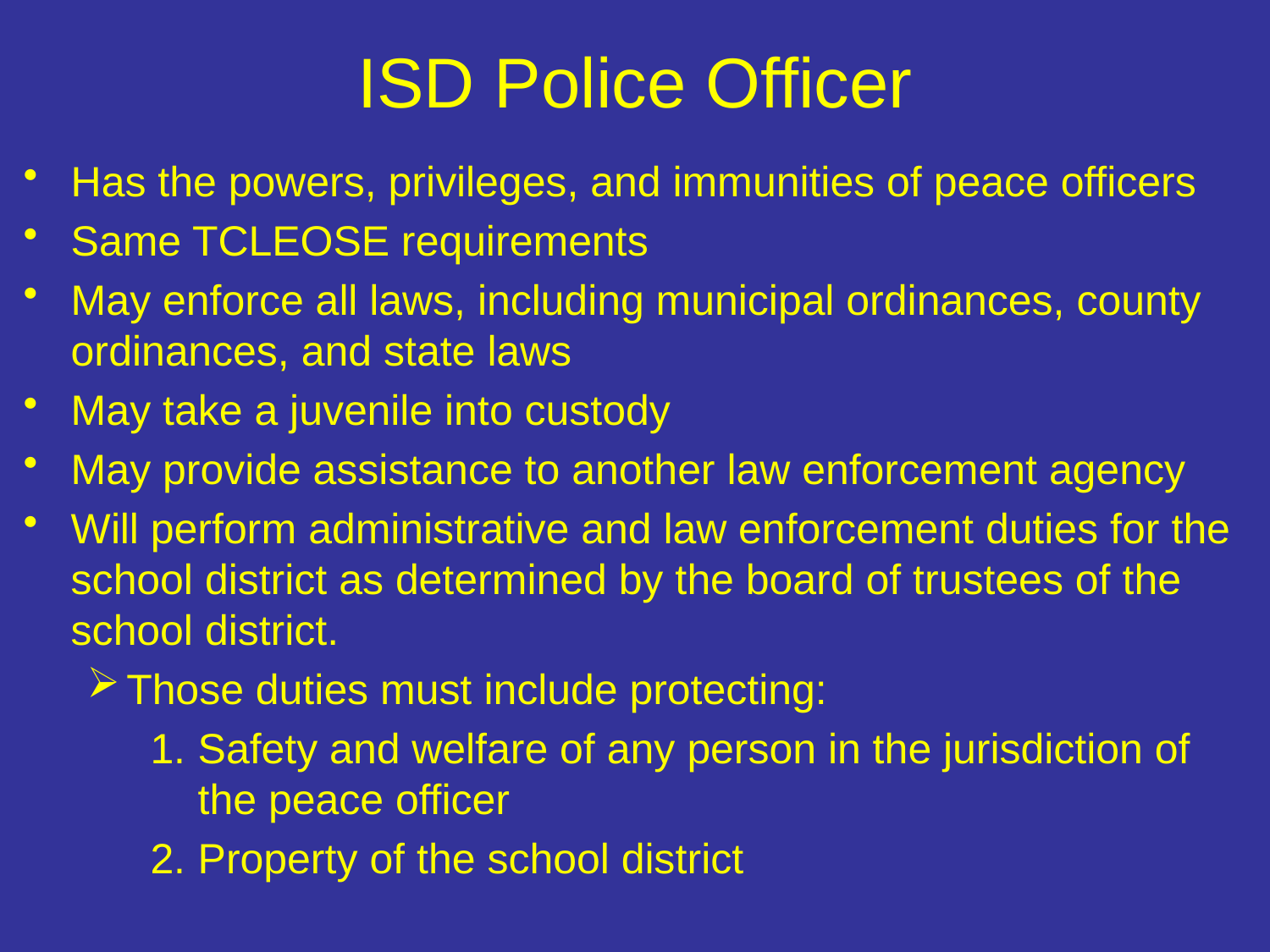

# ISD Police Officer
Has the powers, privileges, and immunities of peace officers
Same TCLEOSE requirements
May enforce all laws, including municipal ordinances, county ordinances, and state laws
May take a juvenile into custody
May provide assistance to another law enforcement agency
Will perform administrative and law enforcement duties for the school district as determined by the board of trustees of the school district.
Those duties must include protecting:
Safety and welfare of any person in the jurisdiction of the peace officer
Property of the school district